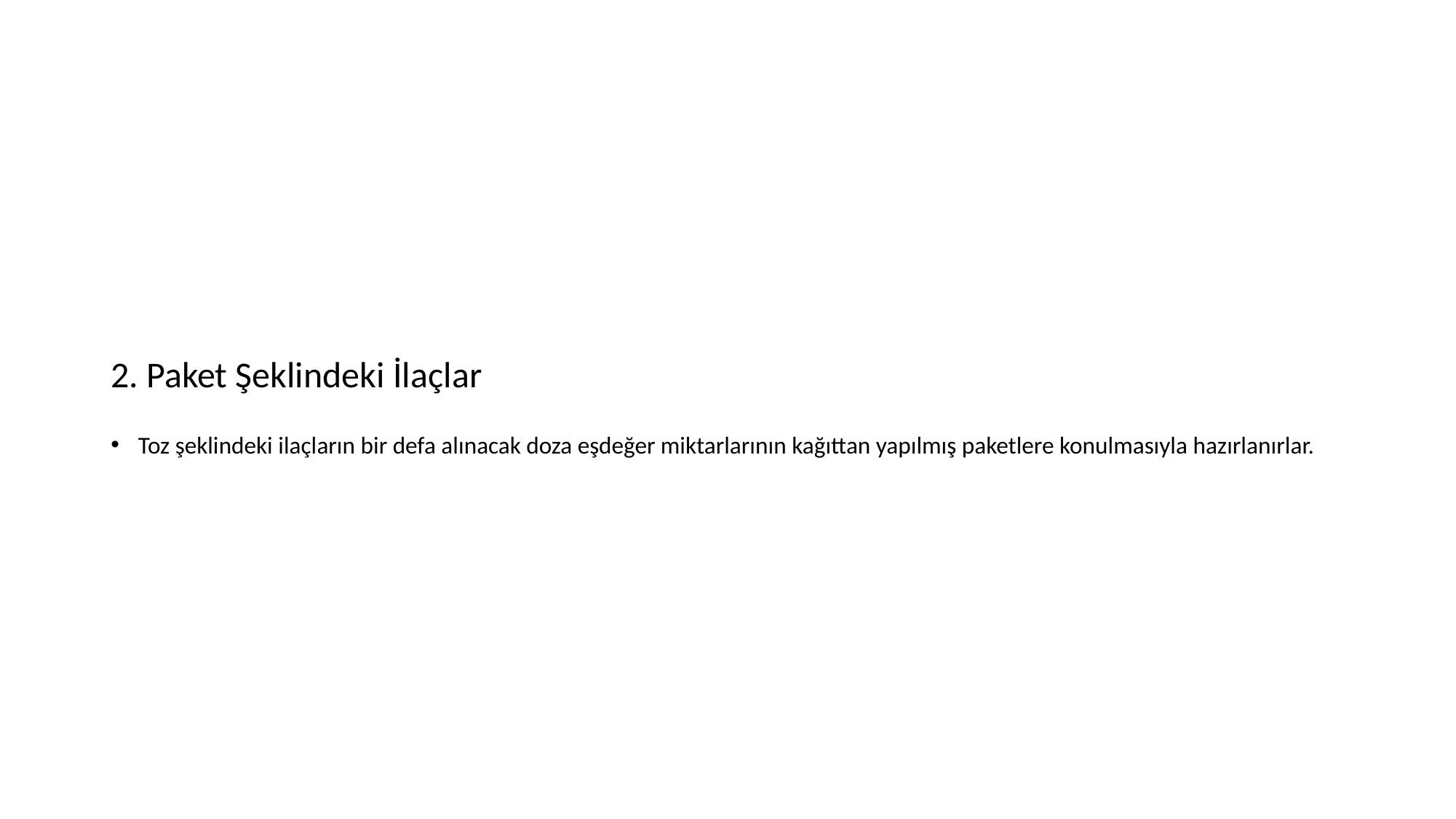

# 2. Paket Şeklindeki İlaçlar

Toz şeklindeki ilaçların bir defa alınacak doza eşdeğer miktarlarının kağıttan yapılmış paketlere konulmasıyla hazırlanırlar.